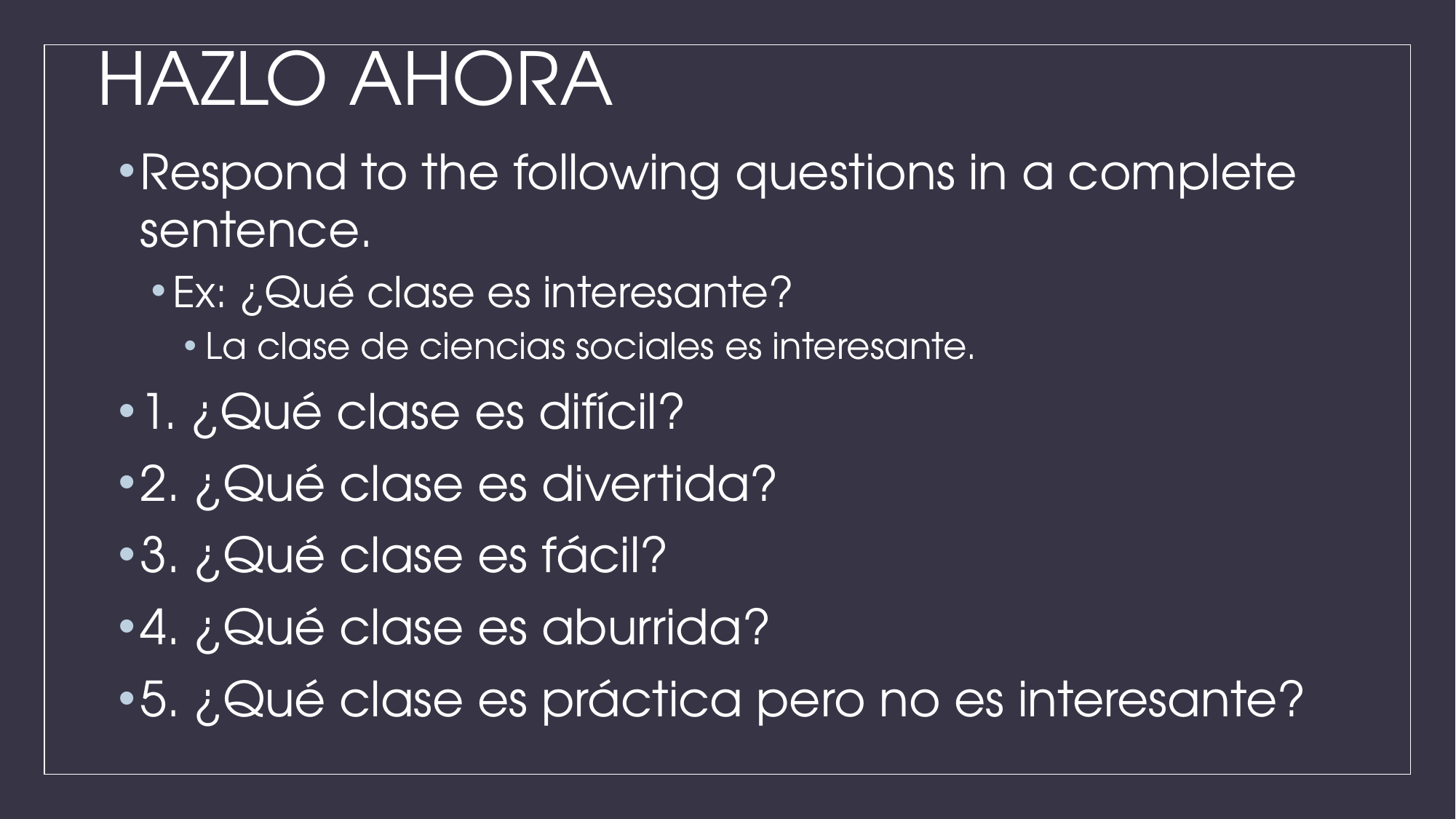

# HAZLO AHORA
Respond to the following questions in a complete sentence.
Ex: ¿Qué clase es interesante?
La clase de ciencias sociales es interesante.
1. ¿Qué clase es difícil?
2. ¿Qué clase es divertida?
3. ¿Qué clase es fácil?
4. ¿Qué clase es aburrida?
5. ¿Qué clase es práctica pero no es interesante?